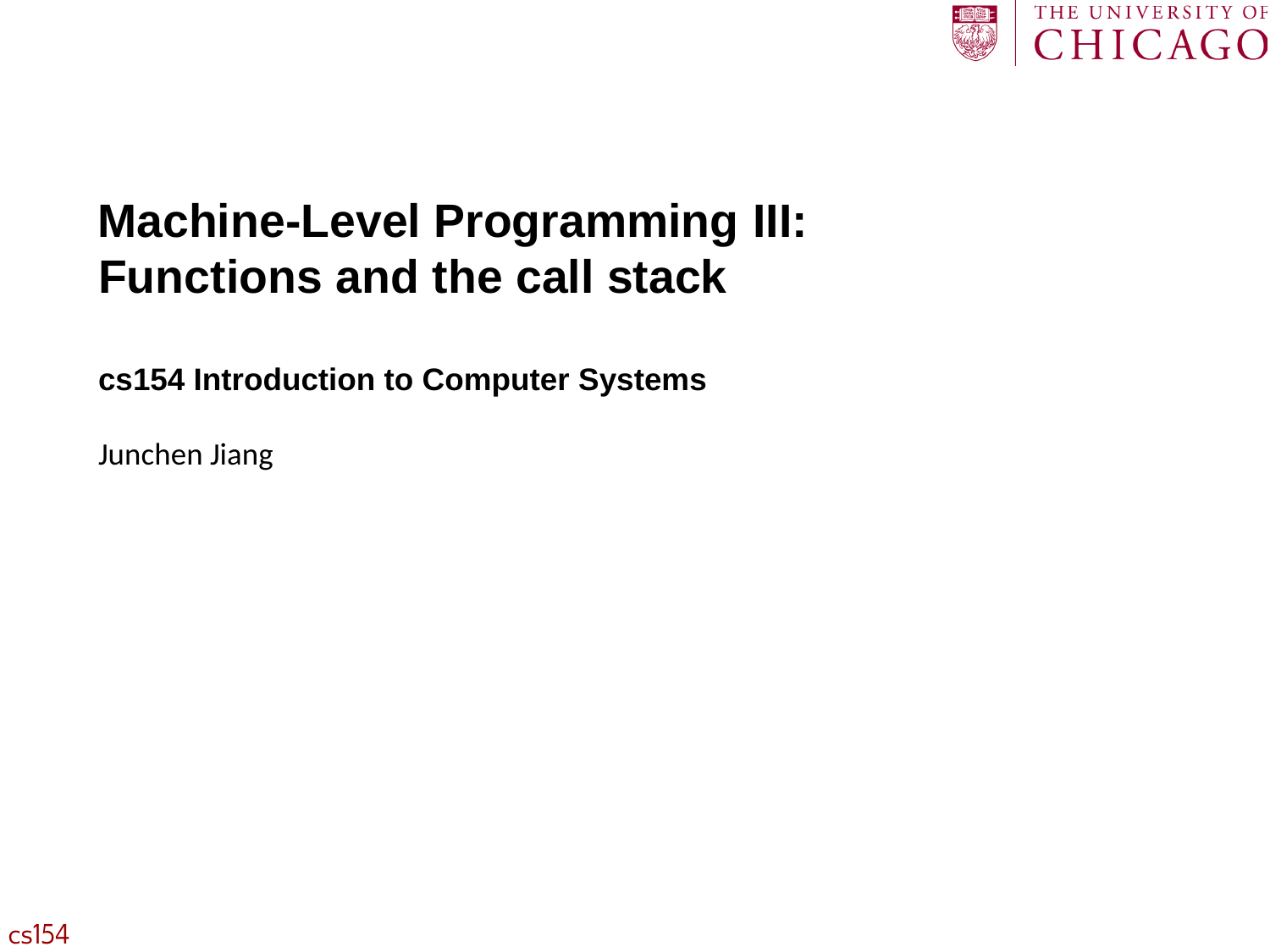

# Machine-Level Programming III: Functions and the call stack cs154 Introduction to Computer Systems Junchen Jiang